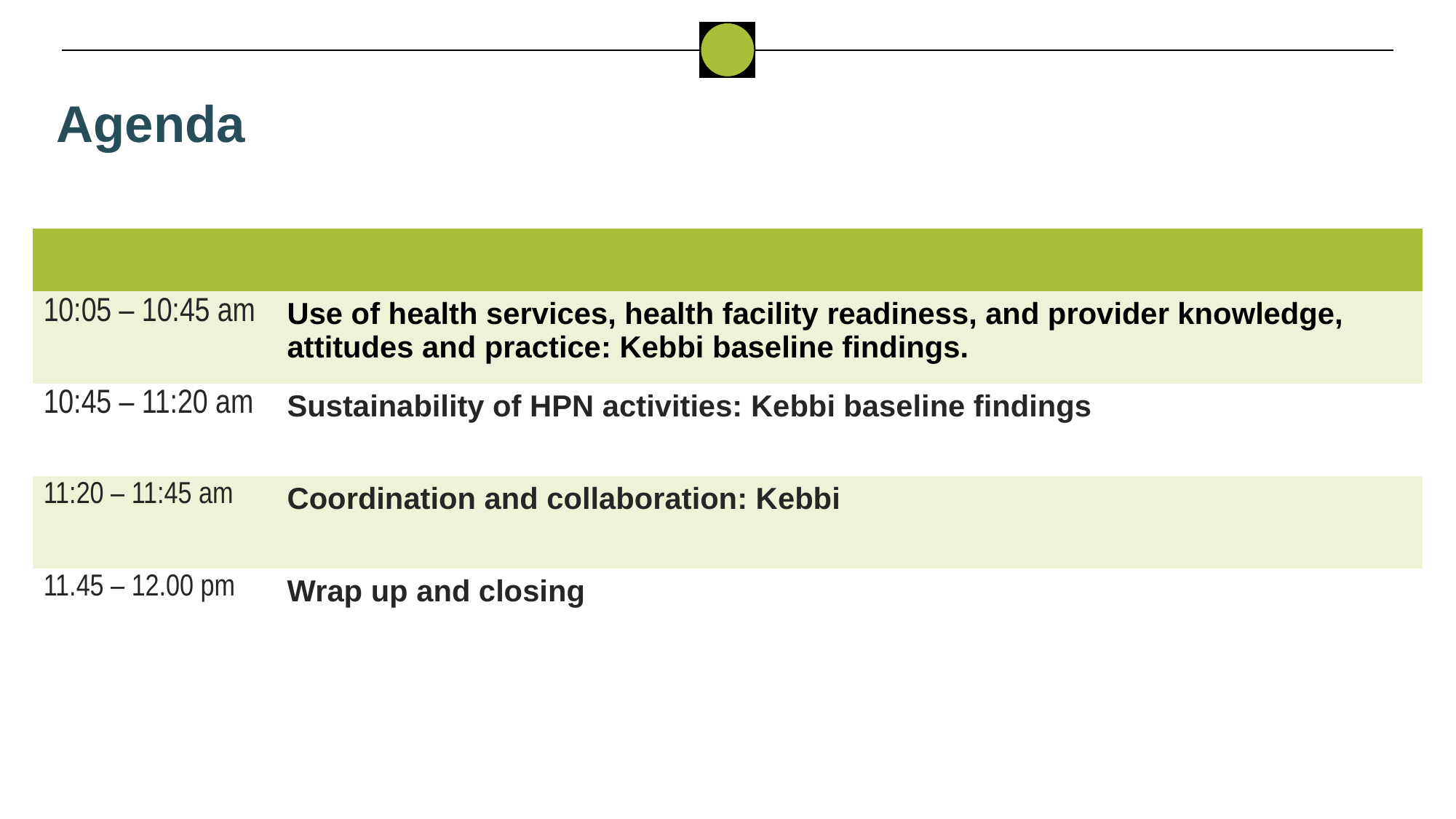

Agenda
|  |  |
| --- | --- |
| 10:05 – 10:45 am | Use of health services, health facility readiness, and provider knowledge, attitudes and practice: Kebbi baseline findings. |
| 10:45 – 11:20 am | Sustainability of HPN activities: Kebbi baseline findings |
| 11:20 – 11:45 am | Coordination and collaboration: Kebbi |
| 11.45 – 12.00 pm | Wrap up and closing |